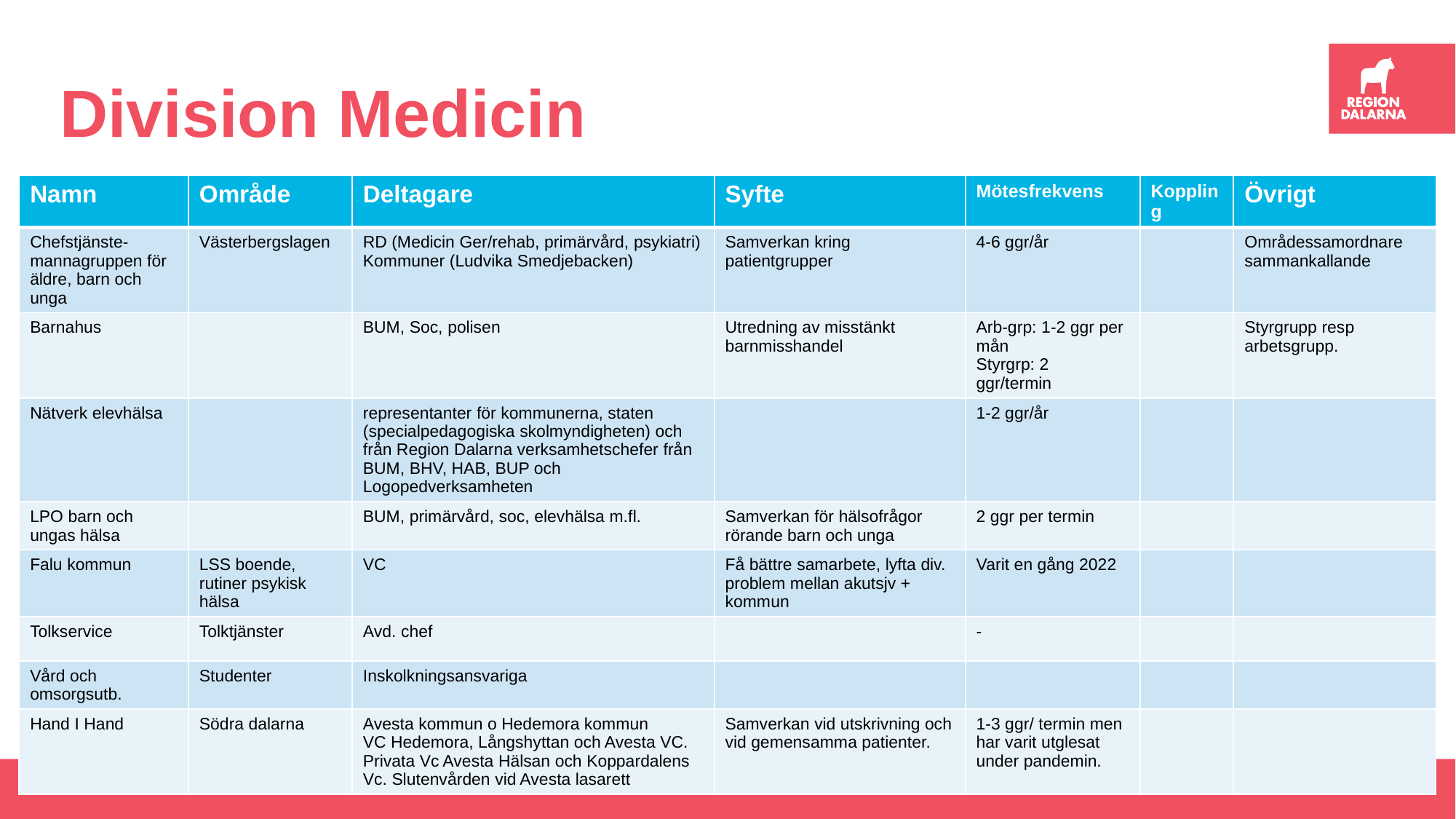

# Division Medicin
| Namn | Område | Deltagare | Syfte | Mötesfrekvens | Koppling | Övrigt |
| --- | --- | --- | --- | --- | --- | --- |
| Chefstjänste-mannagruppen för äldre, barn och unga | Västerbergslagen | RD (Medicin Ger/rehab, primärvård, psykiatri) Kommuner (Ludvika Smedjebacken) | Samverkan kring patientgrupper | 4-6 ggr/år |  | Områdessamordnare sammankallande |
| Barnahus |  | BUM, Soc, polisen | Utredning av misstänkt barnmisshandel | Arb-grp: 1-2 ggr per mån Styrgrp: 2 ggr/termin |  | Styrgrupp resp arbetsgrupp. |
| Nätverk elevhälsa |  | representanter för kommunerna, staten (specialpedagogiska skolmyndigheten) och från Region Dalarna verksamhetschefer från BUM, BHV, HAB, BUP och Logopedverksamheten |  | 1-2 ggr/år |  |  |
| LPO barn och ungas hälsa |  | BUM, primärvård, soc, elevhälsa m.fl. | Samverkan för hälsofrågor rörande barn och unga | 2 ggr per termin |  |  |
| Falu kommun | LSS boende, rutiner psykisk hälsa | VC | Få bättre samarbete, lyfta div. problem mellan akutsjv + kommun | Varit en gång 2022 |  |  |
| Tolkservice | Tolktjänster | Avd. chef |  | - |  |  |
| Vård och omsorgsutb. | Studenter | Inskolkningsansvariga |  |  |  |  |
| Hand I Hand | Södra dalarna | Avesta kommun o Hedemora kommun VC Hedemora, Långshyttan och Avesta VC. Privata Vc Avesta Hälsan och Koppardalens Vc. Slutenvården vid Avesta lasarett | Samverkan vid utskrivning och vid gemensamma patienter. | 1-3 ggr/ termin men har varit utglesat under pandemin. |  |  |
2022-08-18
9